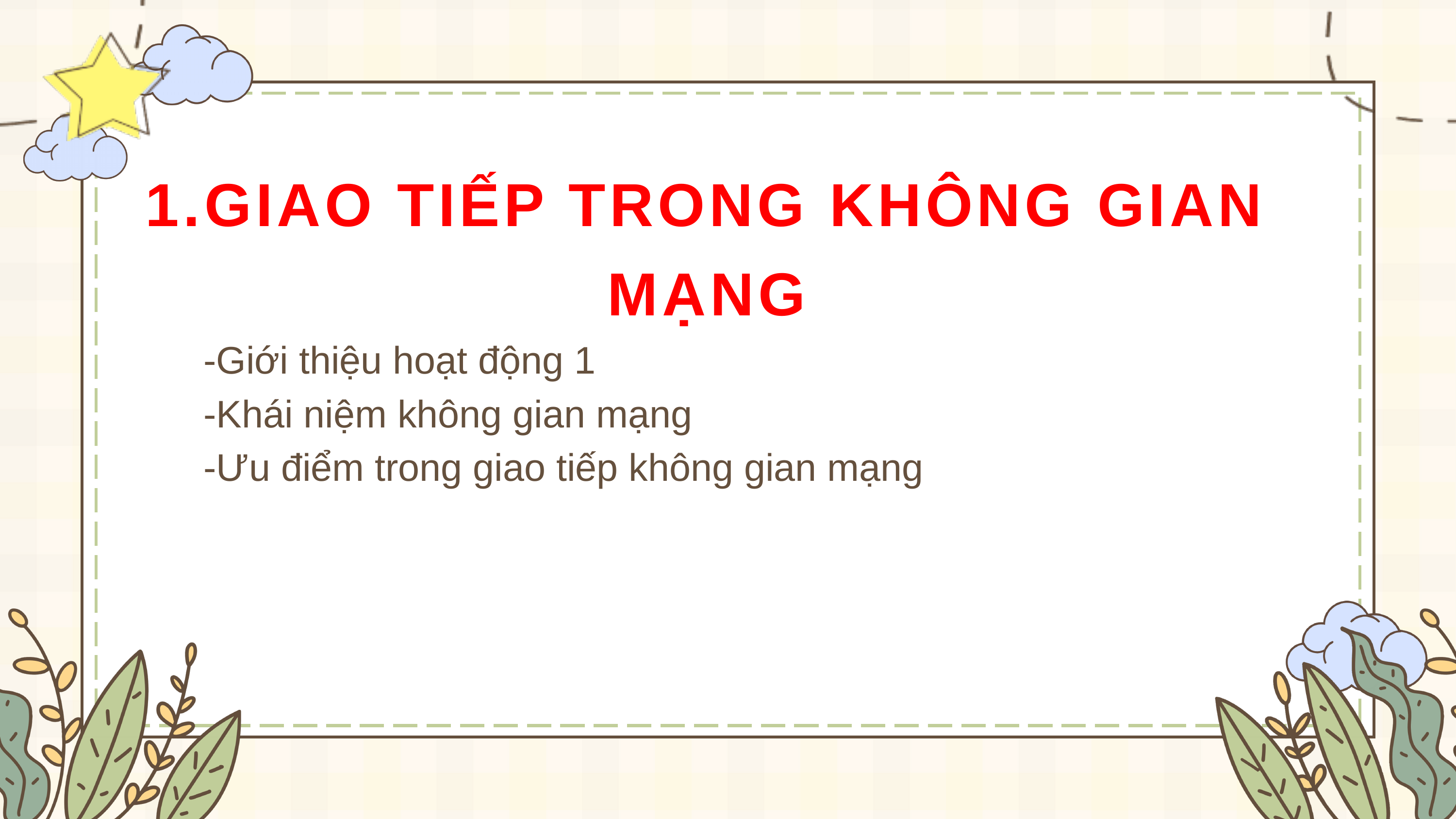

1.GIAO TIẾP TRONG KHÔNG GIAN MẠNG
-Giới thiệu hoạt động 1
-Khái niệm không gian mạng
-Ưu điểm trong giao tiếp không gian mạng